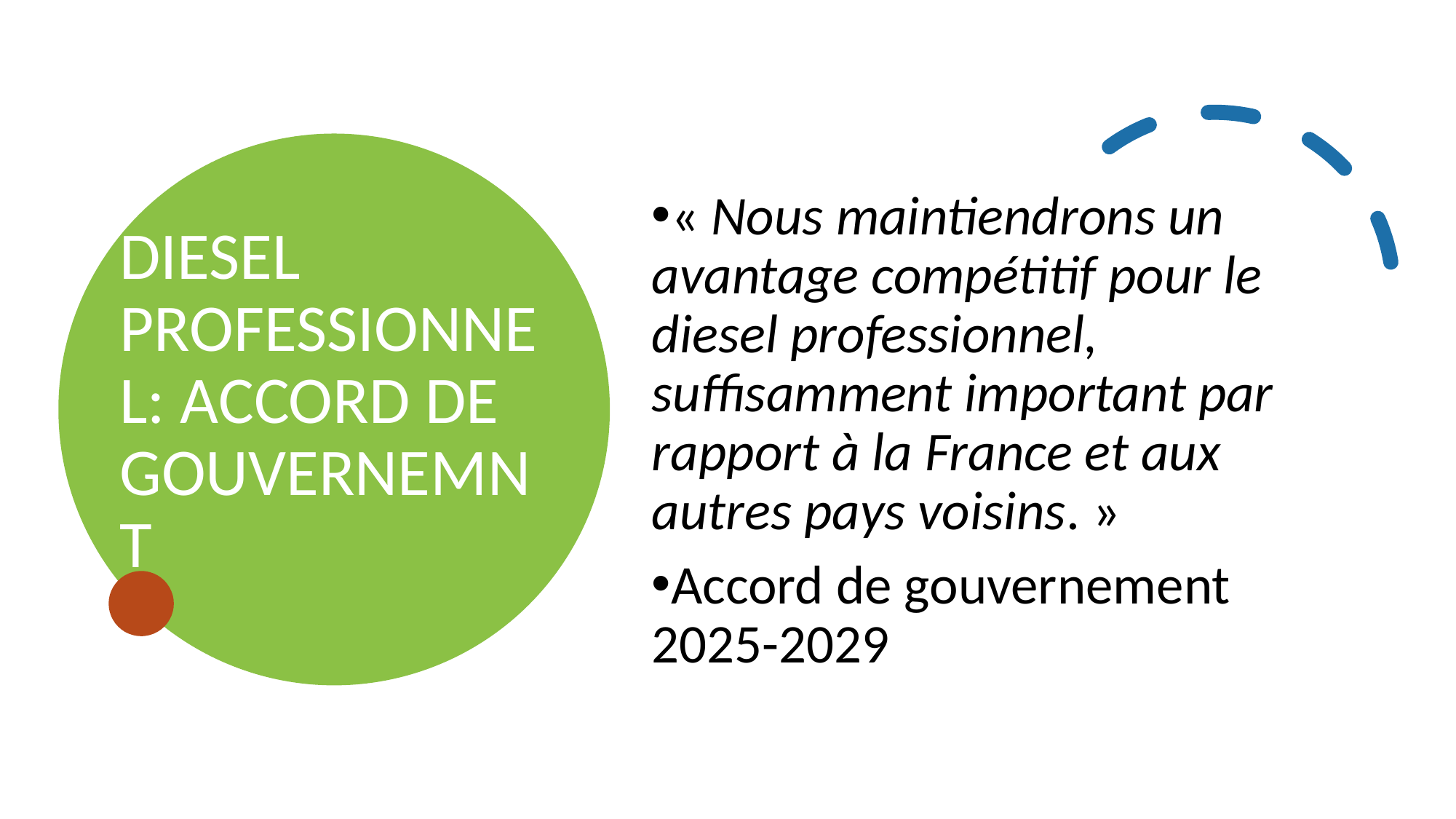

Diesel professionnel: Accord DE GOUVERNEMNT
« Nous maintiendrons un avantage compétitif pour le diesel professionnel, suffisamment important par rapport à la France et aux autres pays voisins. »
Accord de gouvernement 2025-2029